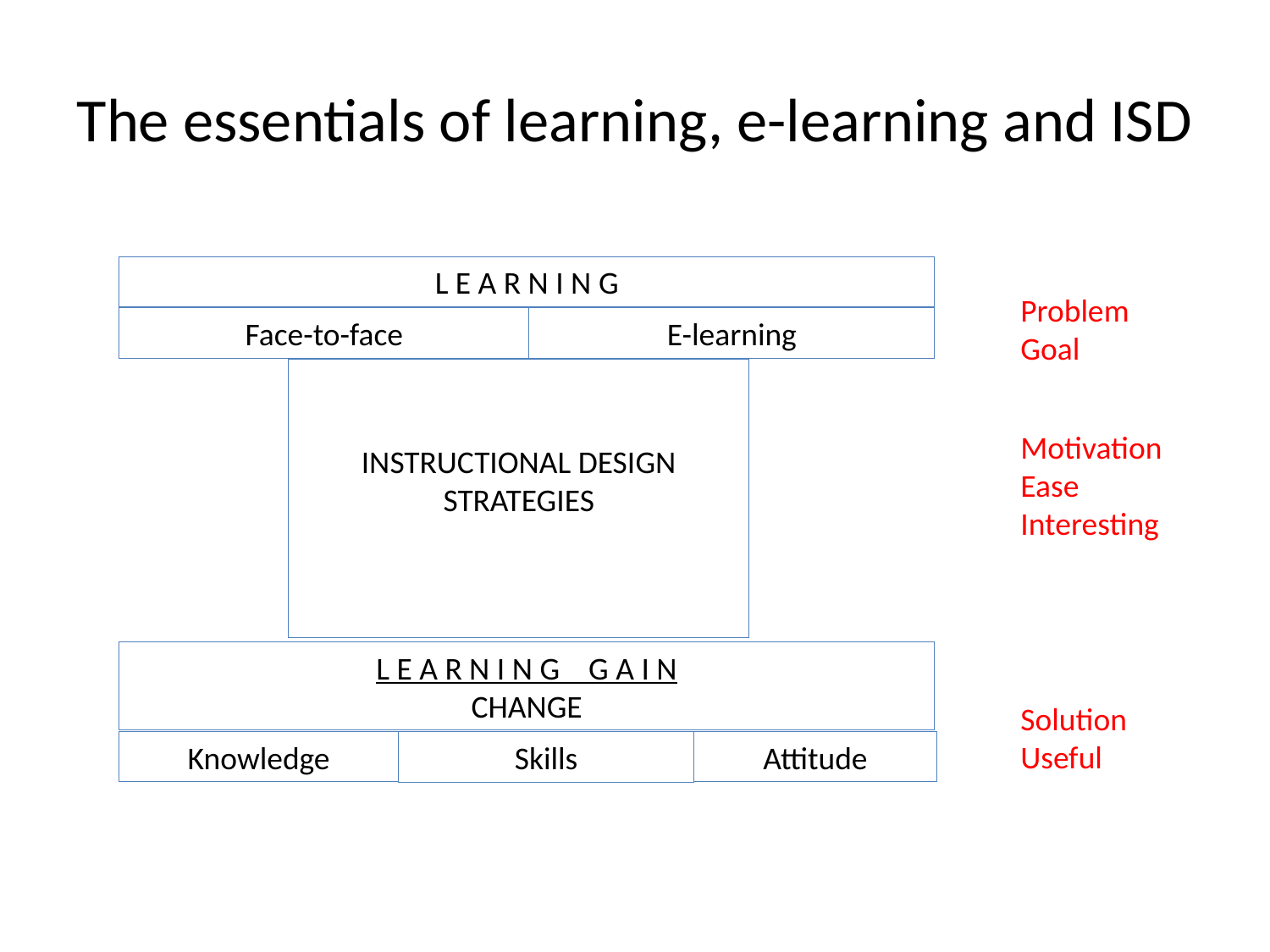

# The essentials of learning, e-learning and ISD
L E A R N I N G
Problem
Goal
Face-to-face
E-learning

INSTRUCTIONAL DESIGN STRATEGIES

Motivation
Ease
Interesting

L E A R N I N G    G A I N
CHANGE
Solution
Useful
Knowledge
Attitude
Skills